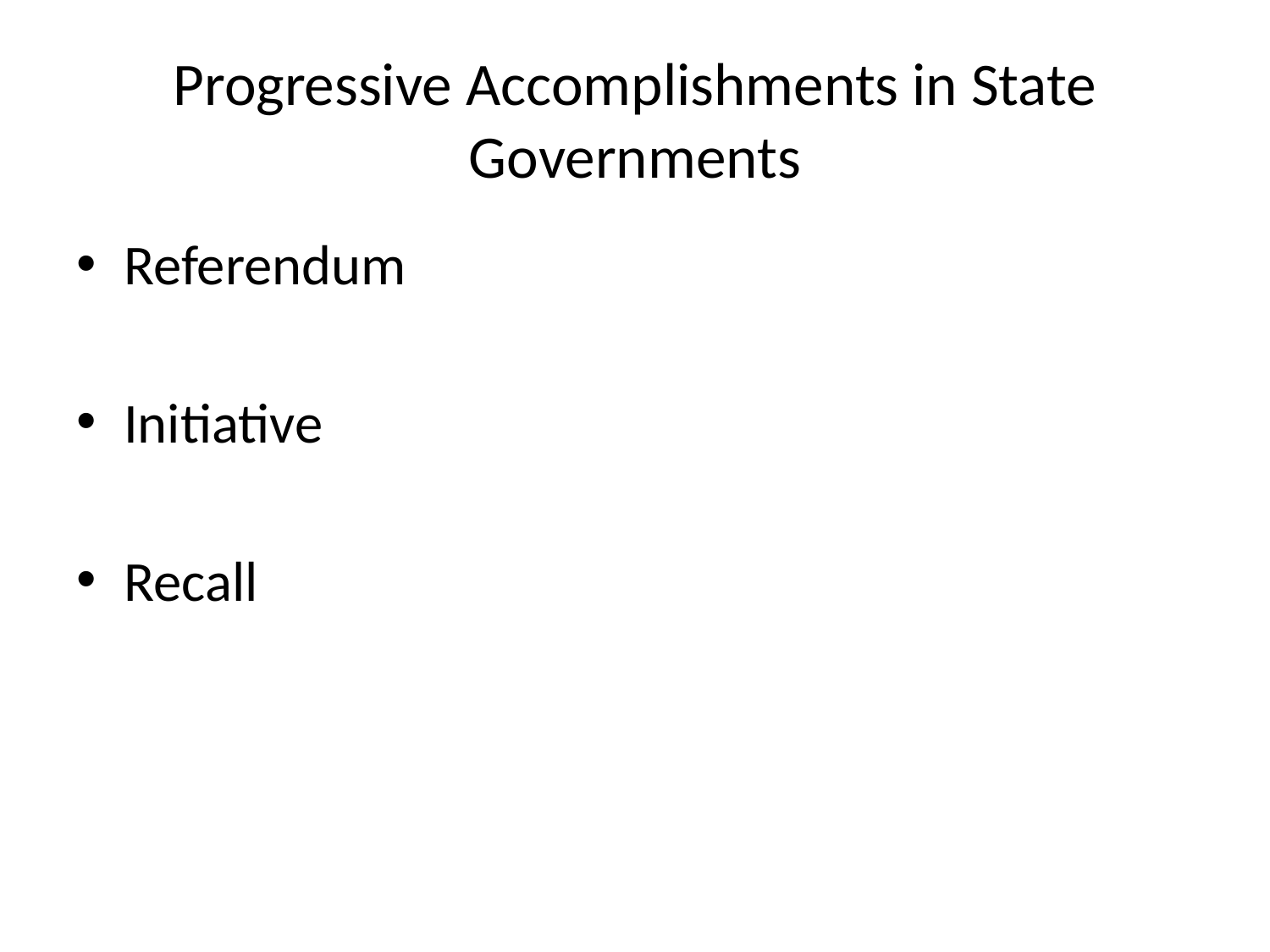

# Progressive Accomplishments in State Governments
Referendum

Initiative

Recall